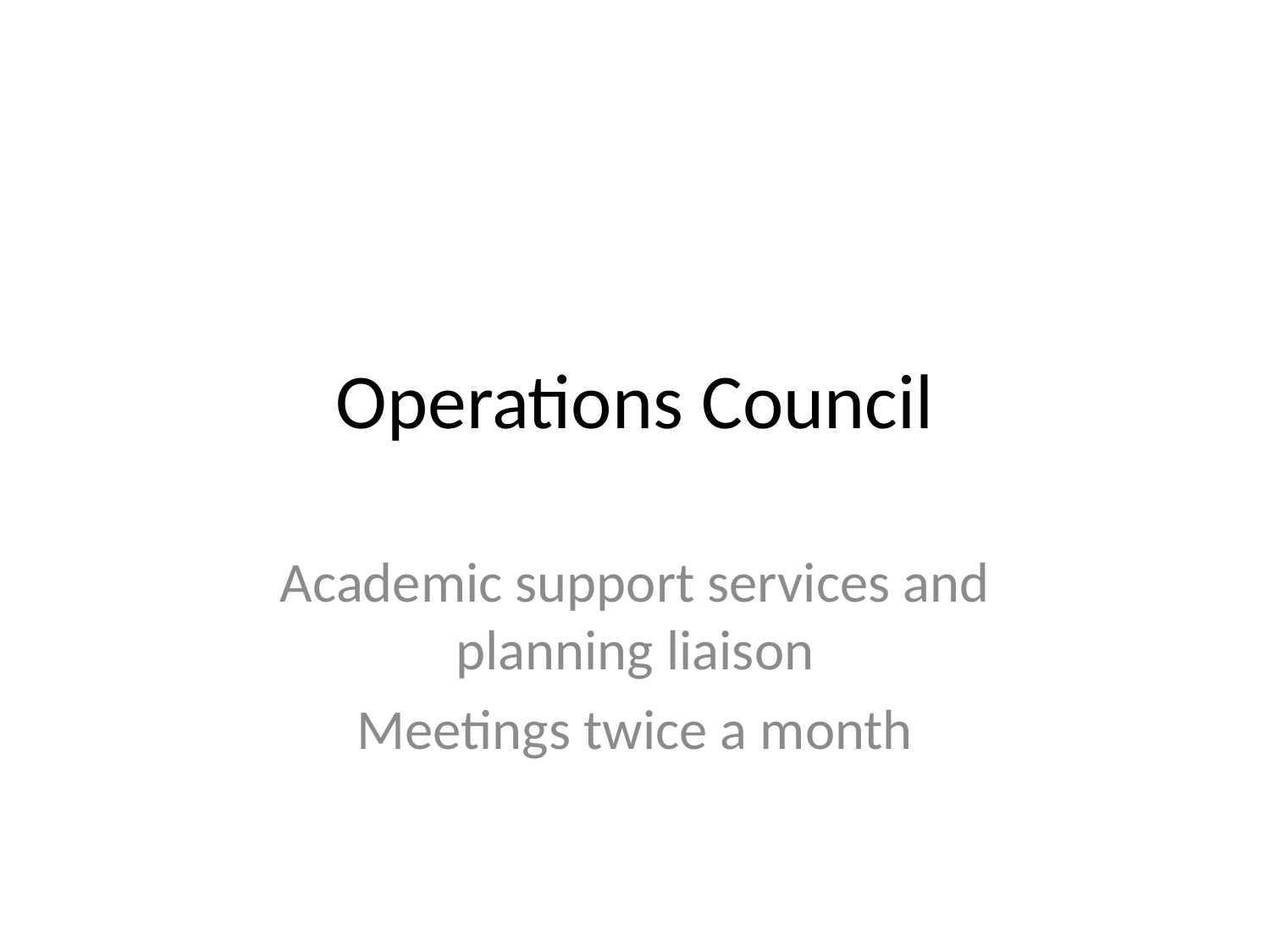

# Operations Council
Academic support services and planning liaison
Meetings twice a month